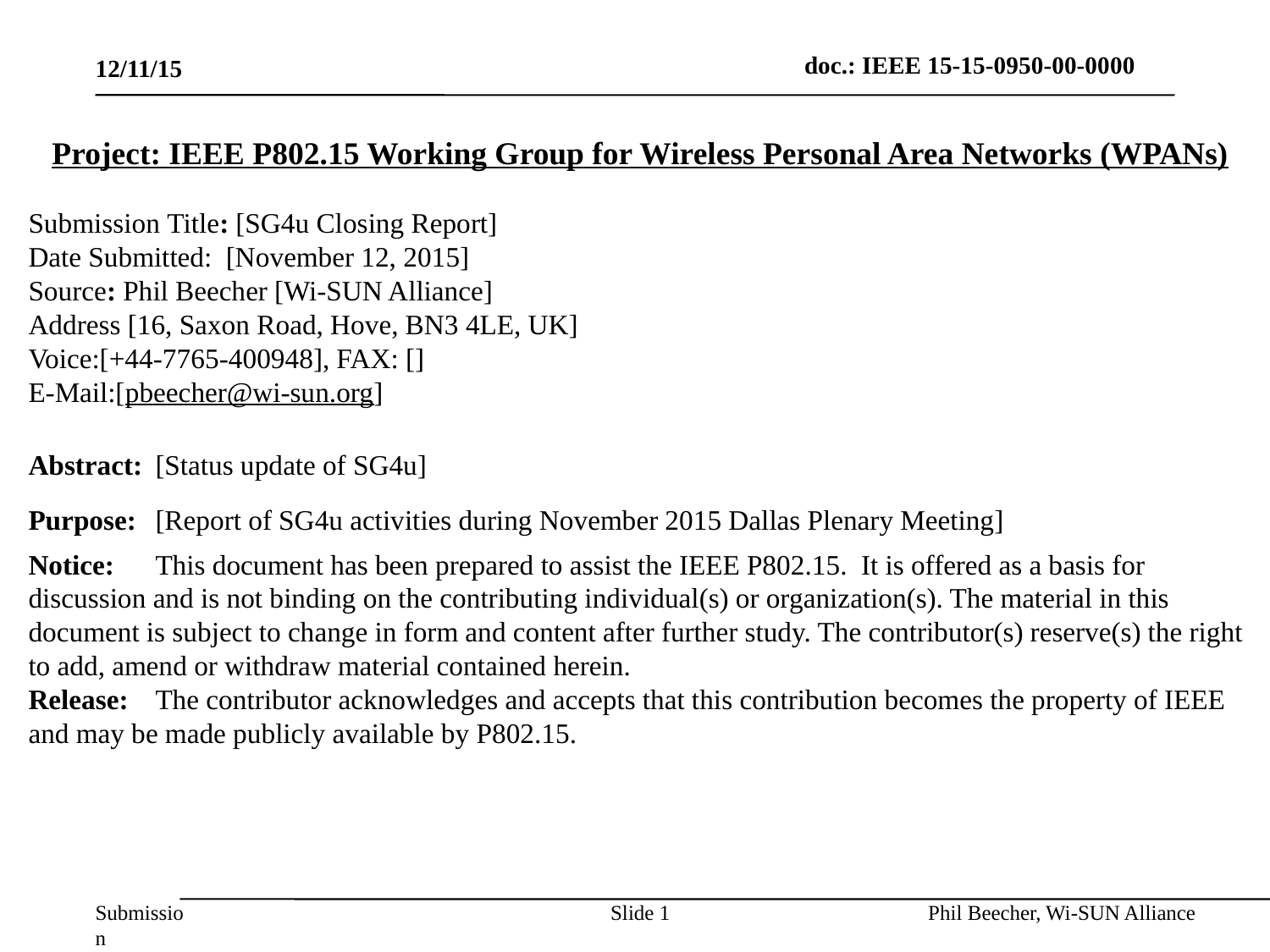

12/11/15
Project: IEEE P802.15 Working Group for Wireless Personal Area Networks (WPANs)

Submission Title: [SG4u Closing Report]
Date Submitted:  [November 12, 2015]
Source: Phil Beecher [Wi-SUN Alliance]
Address [16, Saxon Road, Hove, BN3 4LE, UK]
Voice:[+44-7765-400948], FAX: []
E-Mail:[pbeecher@wi-sun.org]

Abstract:	[Status update of SG4u]
Purpose:	[Report of SG4u activities during November 2015 Dallas Plenary Meeting]
Notice:	This document has been prepared to assist the IEEE P802.15.  It is offered as a basis for discussion and is not binding on the contributing individual(s) or organization(s). The material in this document is subject to change in form and content after further study. The contributor(s) reserve(s) the right to add, amend or withdraw material contained herein.
Release:	The contributor acknowledges and accepts that this contribution becomes the property of IEEE and may be made publicly available by P802.15.
Slide 1
Phil Beecher, Wi-SUN Alliance